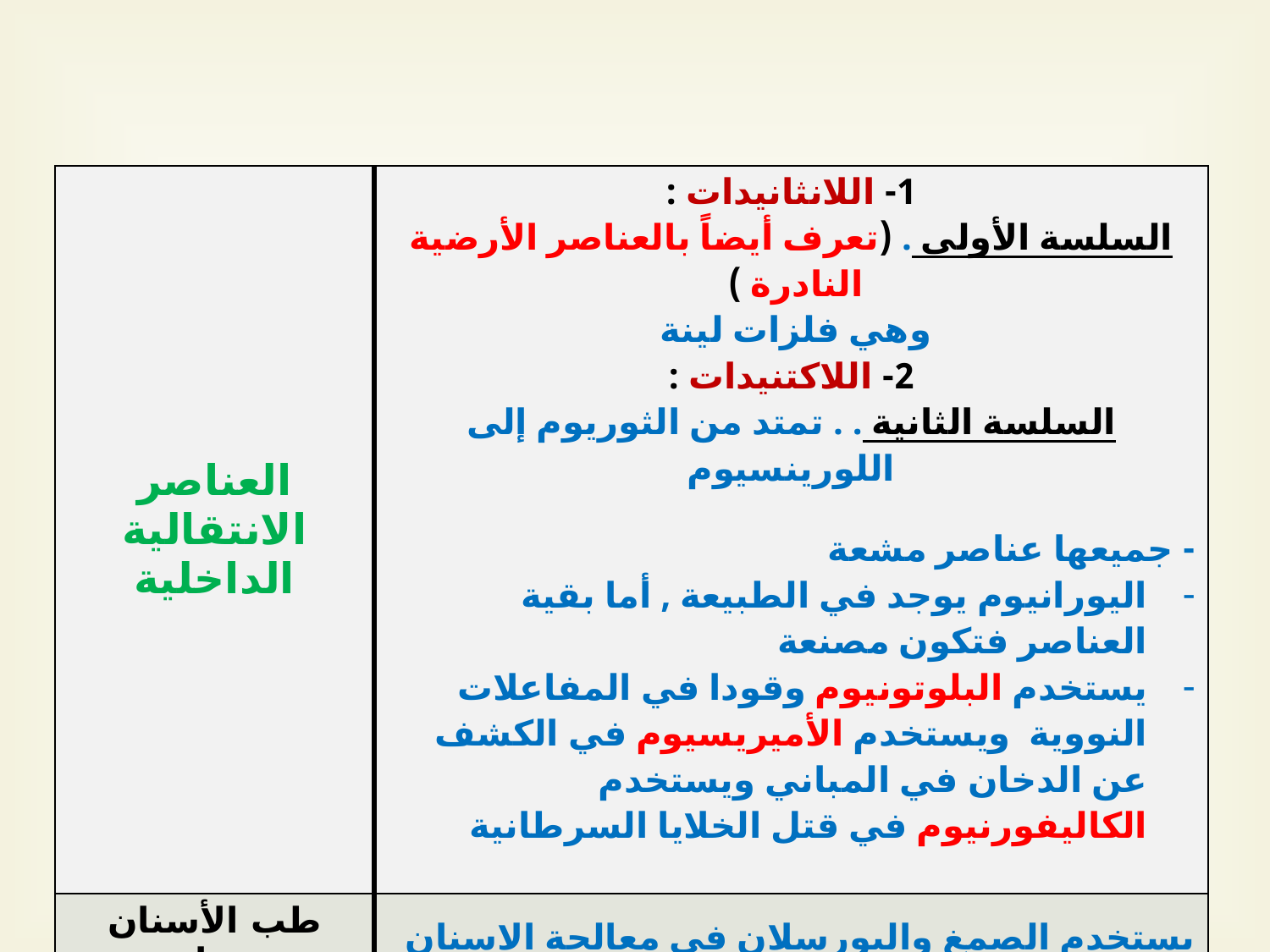

| العناصر الانتقالية الداخلية | 1- اللانثانيدات : السلسة الأولى . (تعرف أيضاً بالعناصر الأرضية النادرة ) وهي فلزات لينة 2- اللاكتنيدات : السلسة الثانية . . تمتد من الثوريوم إلى اللورينسيوم - جميعها عناصر مشعة اليورانيوم يوجد في الطبيعة , أما بقية العناصر فتكون مصنعة يستخدم البلوتونيوم وقودا في المفاعلات النووية ويستخدم الأميريسيوم في الكشف عن الدخان في المباني ويستخدم الكاليفورنيوم في قتل الخلايا السرطانية |
| --- | --- |
| طب الأسنان ومواده | يستخدم الصمغ والبورسلان في معالجة الاسنان |
| لماذا يستخدم الصمغ والبورسلان في علاج الاسنان ؟ | لأنها لا تحتوي على الزئبق الضار بالصحة |